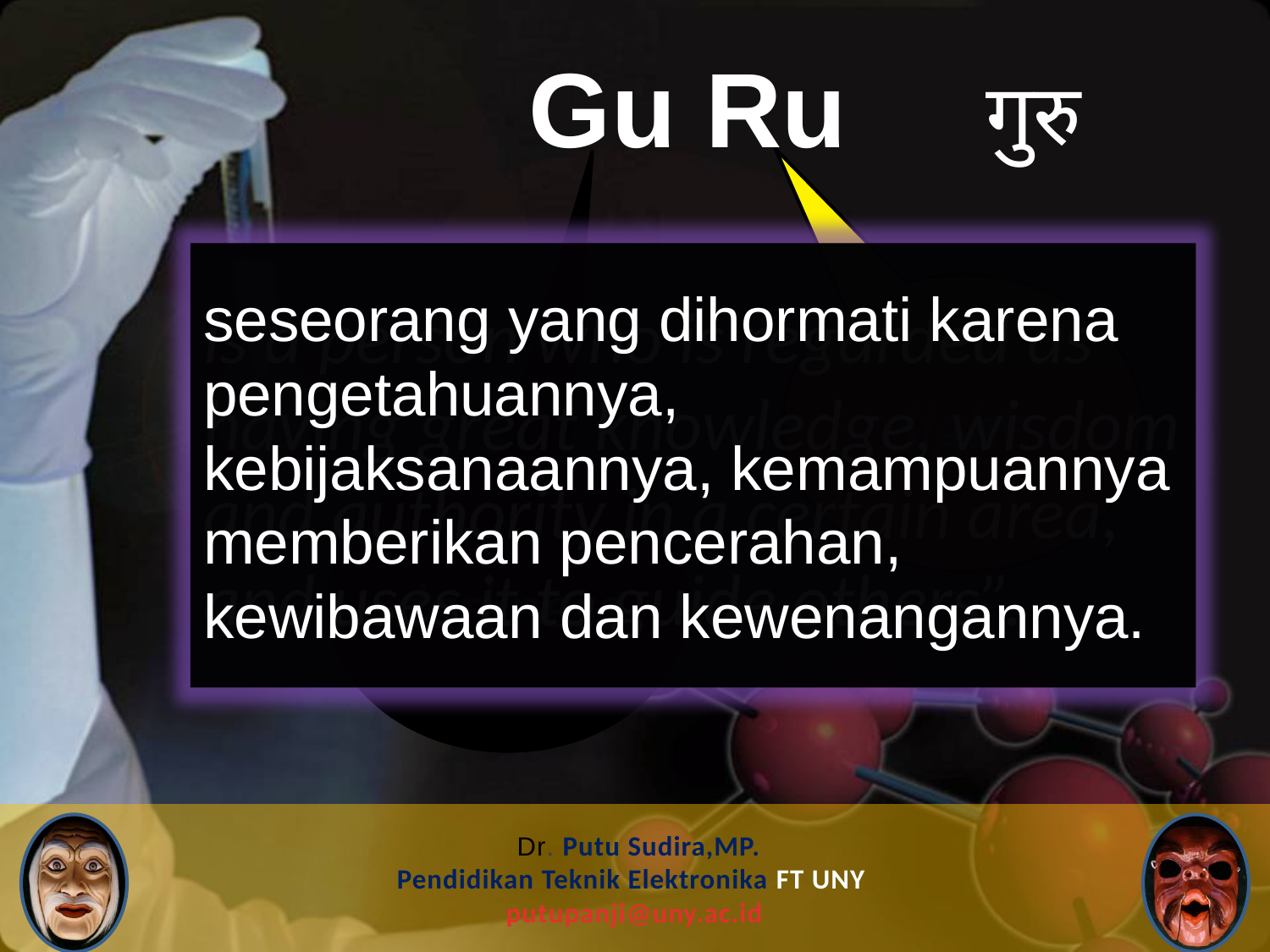

# Gu Ru
गुरु
is a person who is regarded as having great knowledge, wisdom and authority in a certain area, and uses it to guide others”.
seseorang yang dihormati karena pengetahuannya, kebijaksanaannya, kemampuannya memberikan pencerahan,  kewibawaan dan kewenangannya.
light
darkness
 Dr. Putu Sudira,MP.
Pendidikan Teknik Elektronika FT UNY
putupanji@uny.ac.id